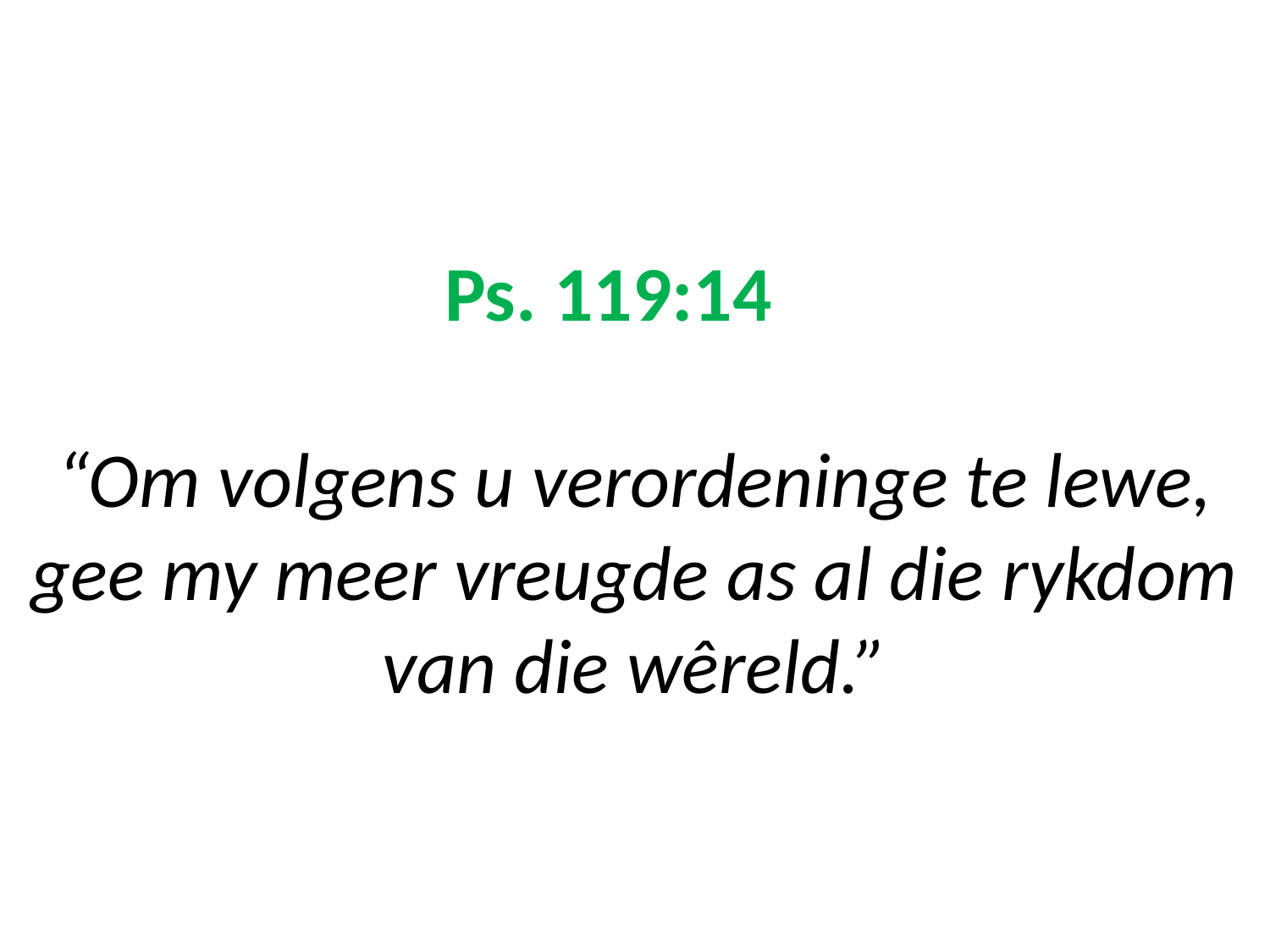

# Ps. 119:14 “Om volgens u verordeninge te lewe, gee my meer vreugde as al die rykdom van die wêreld.”